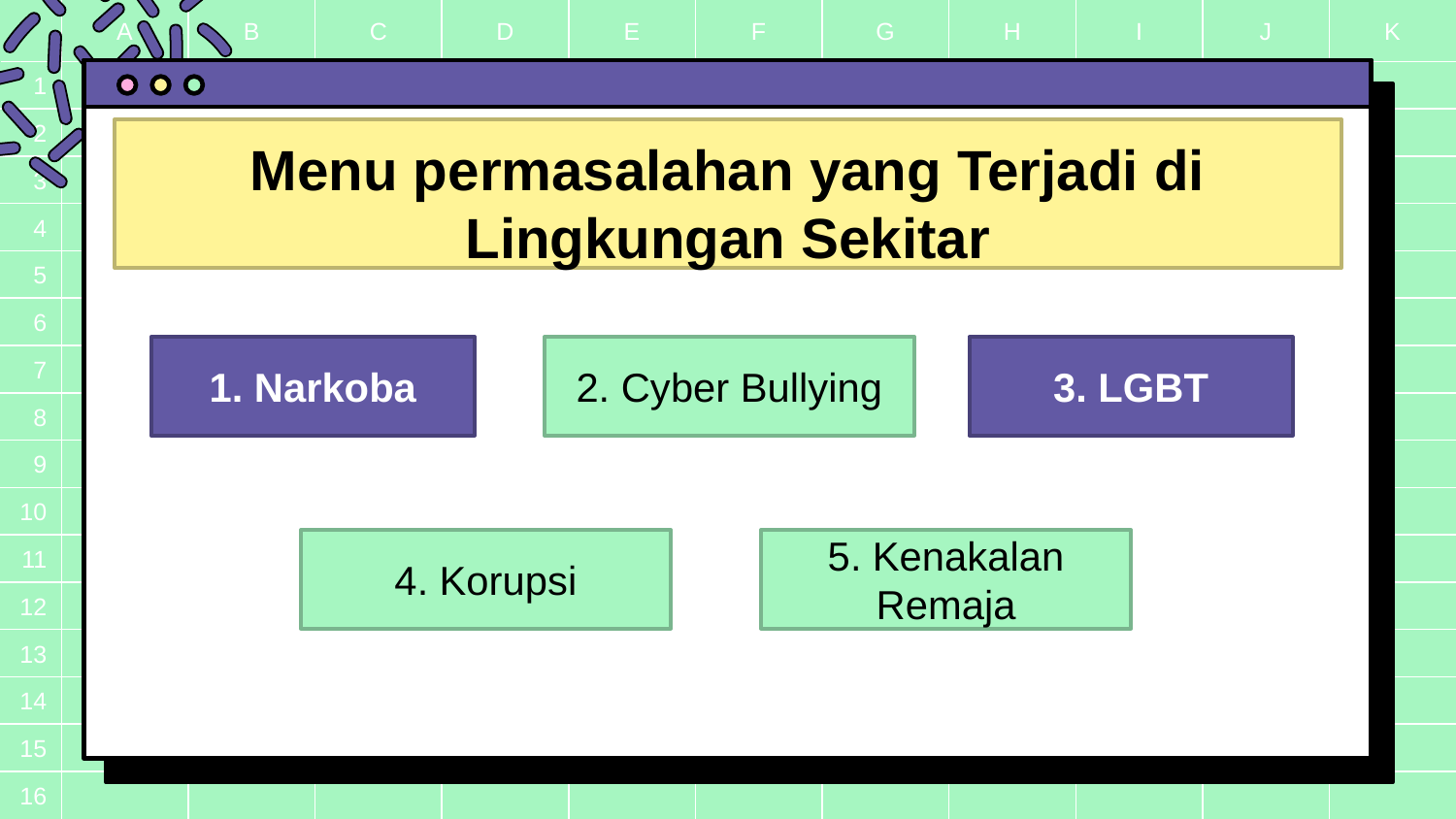

# Menu permasalahan yang Terjadi di Lingkungan Sekitar
1. Narkoba
2. Cyber Bullying
3. LGBT
5. Kenakalan Remaja
4. Korupsi